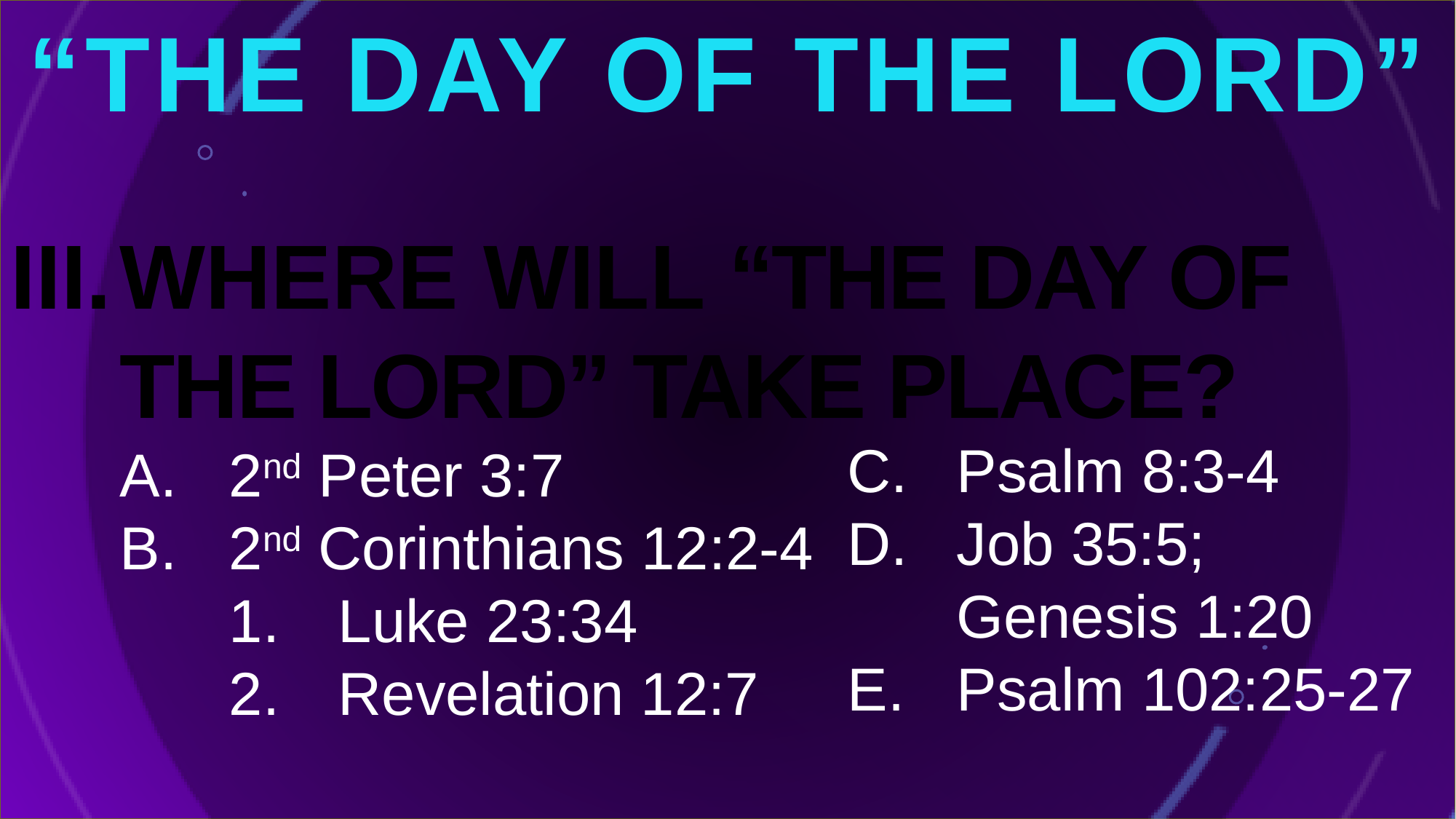

“THE DAY OF THE LORD”

Where Will “The Day of the Lord” Take Place?
2nd Peter 3:7
2nd Corinthians 12:2-4
Luke 23:34
Revelation 12:7
Psalm 8:3-4
Job 35:5; Genesis 1:20
Psalm 102:25-27